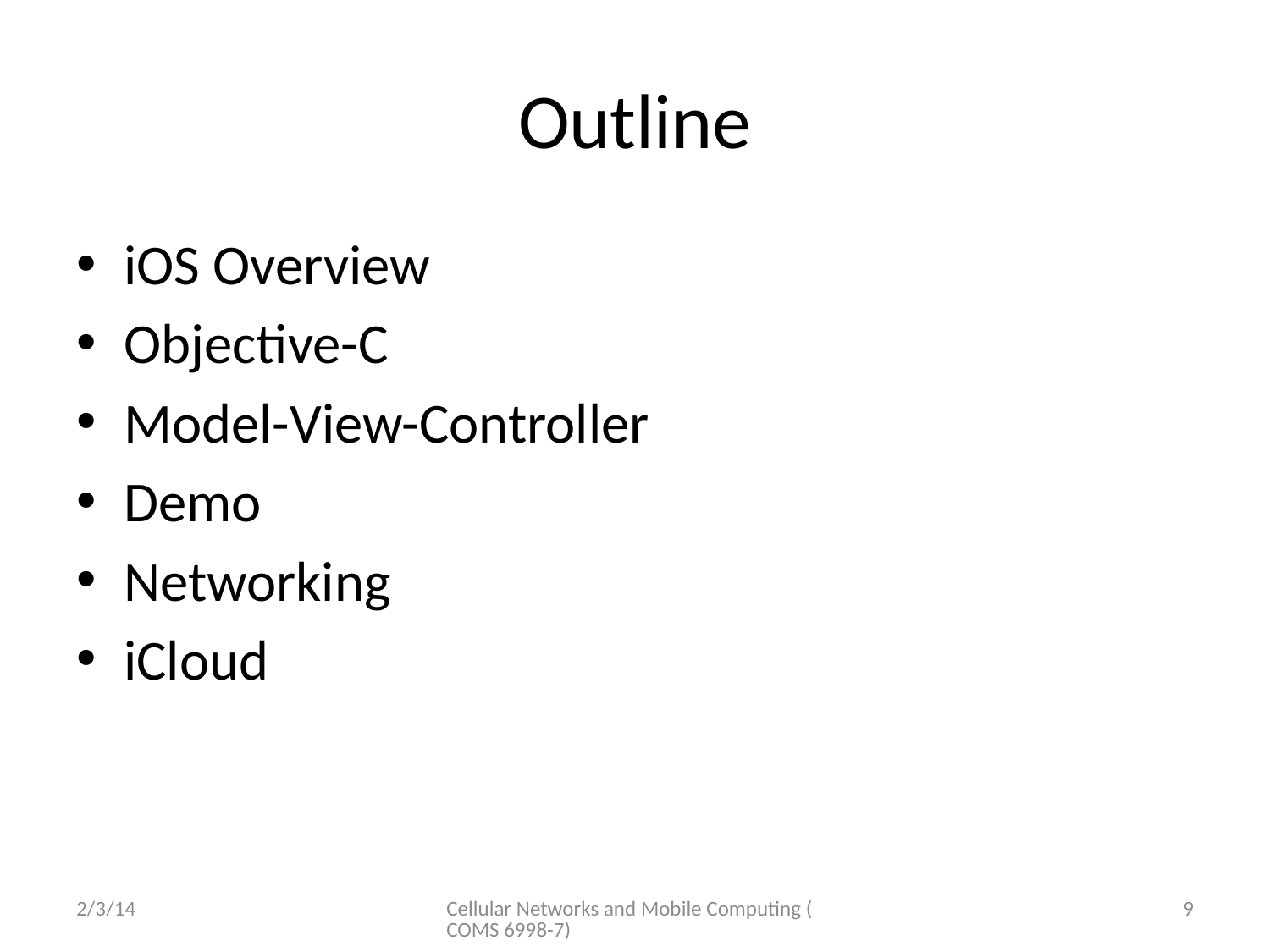

# Outline
iOS Overview
Objective-C
Model-View-Controller
Demo
Networking
iCloud
2/3/14
Cellular Networks and Mobile Computing (COMS 6998-7)
9